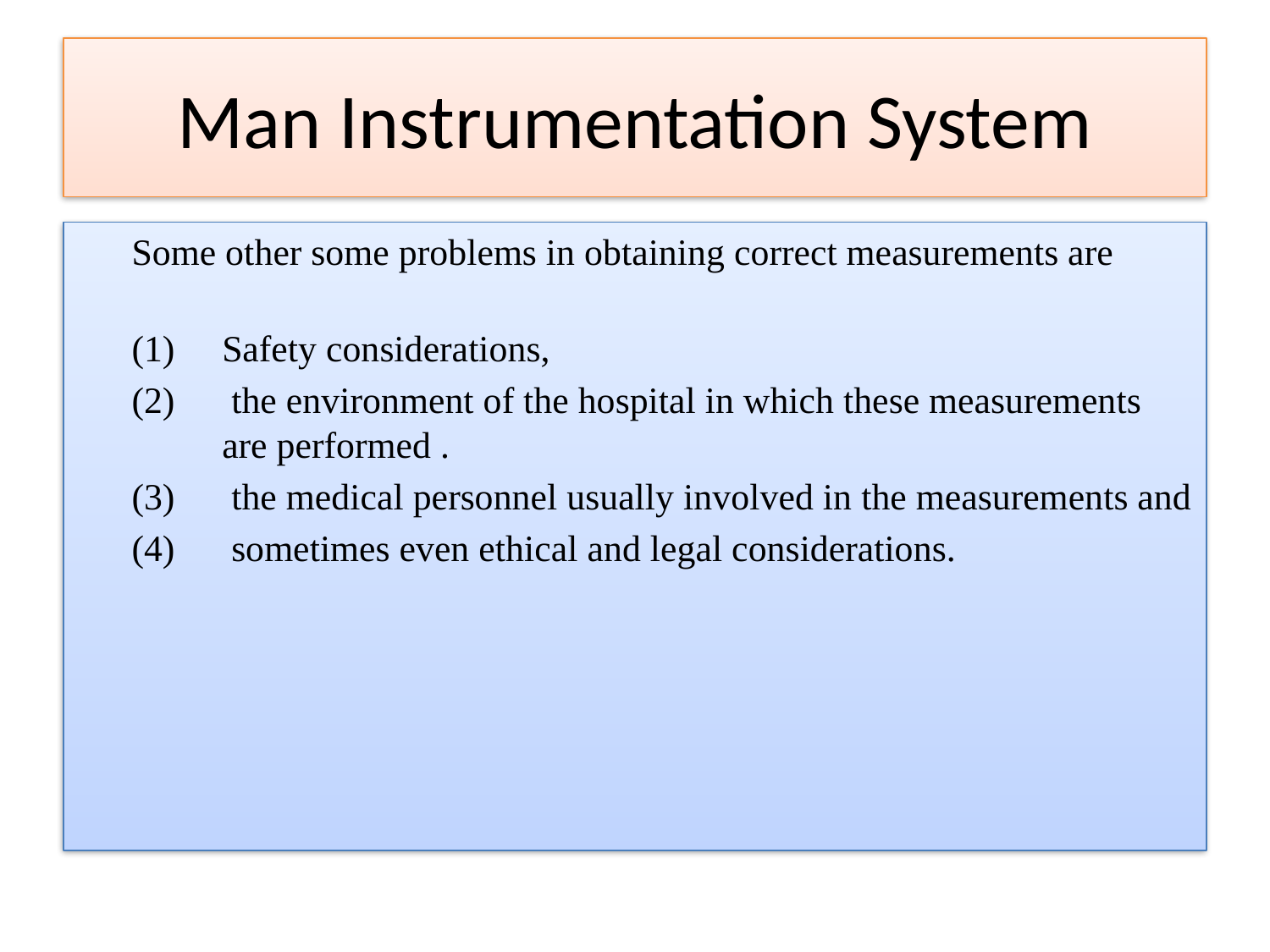

# Man Instrumentation System
Some other some problems in obtaining correct measurements are
Safety considerations,
 the environment of the hospital in which these measurements are performed .
 the medical personnel usually involved in the measurements and
 sometimes even ethical and legal considerations.